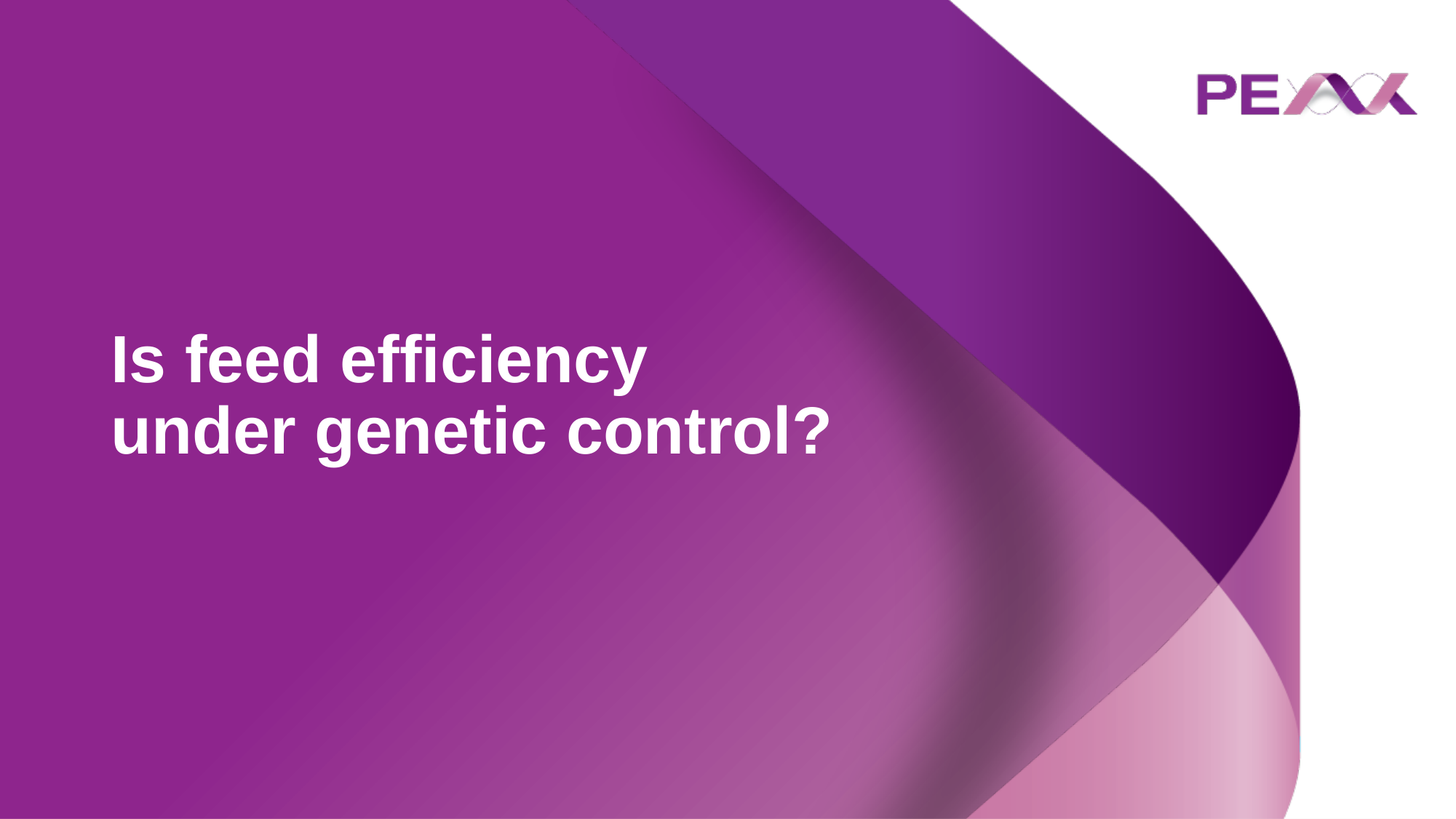

# Is feed efficiency under genetic control?